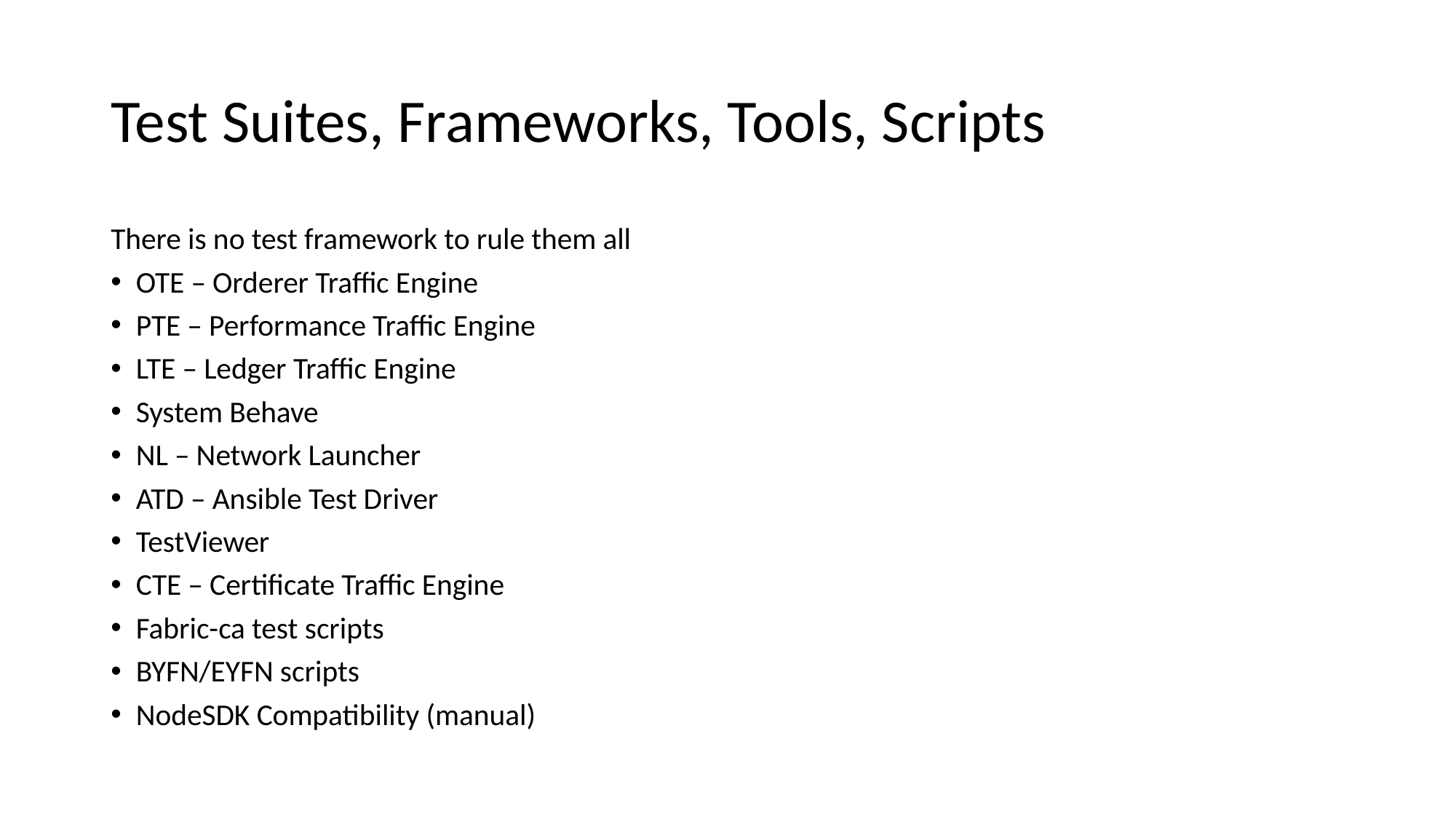

# Test Suites, Frameworks, Tools, Scripts
There is no test framework to rule them all
OTE – Orderer Traffic Engine
PTE – Performance Traffic Engine
LTE – Ledger Traffic Engine
System Behave
NL – Network Launcher
ATD – Ansible Test Driver
TestViewer
CTE – Certificate Traffic Engine
Fabric-ca test scripts
BYFN/EYFN scripts
NodeSDK Compatibility (manual)